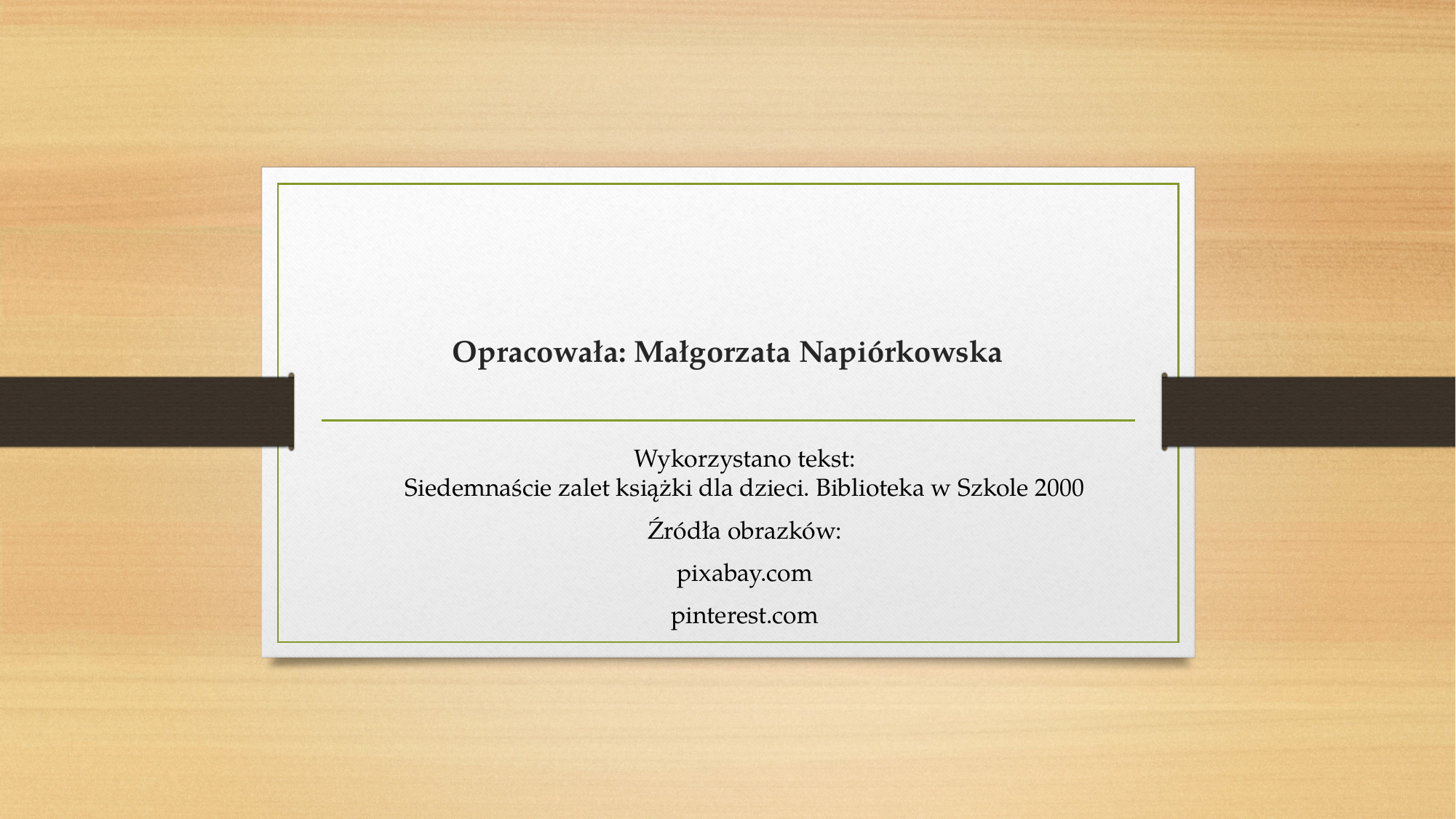

# Opracowała: Małgorzata Napiórkowska
Wykorzystano tekst:
Siedemnaście zalet książki dla dzieci. Biblioteka w Szkole 2000
Źródła obrazków:
pixabay.com
pinterest.com